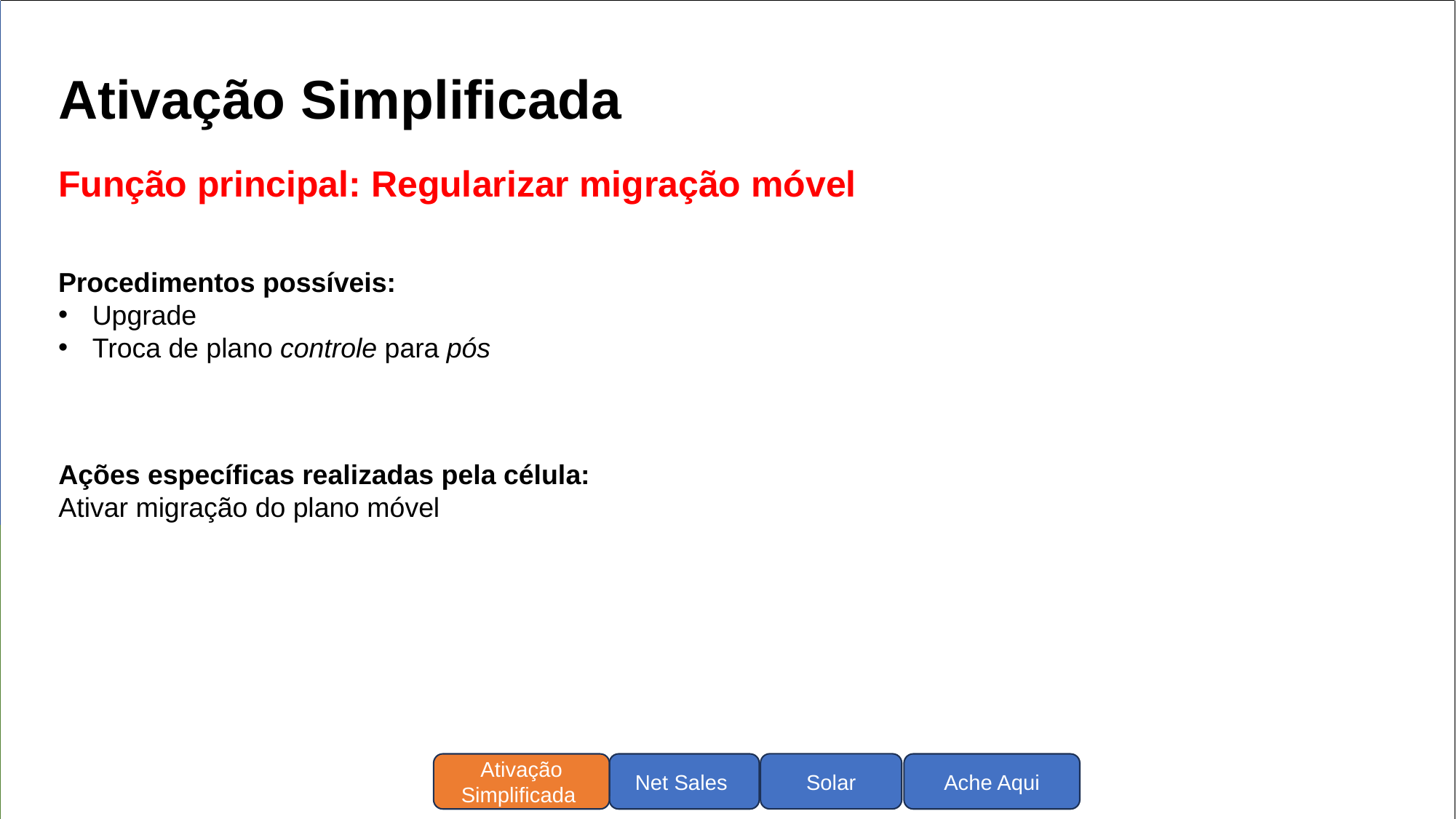

Ativação Simplificada
Função principal: Regularizar migração móvel
Procedimentos possíveis:
Upgrade
Troca de plano controle para pós
Ações específicas realizadas pela célula:
Ativar migração do plano móvel
Solar
Net Sales
Ache Aqui
Ativação Simplificada